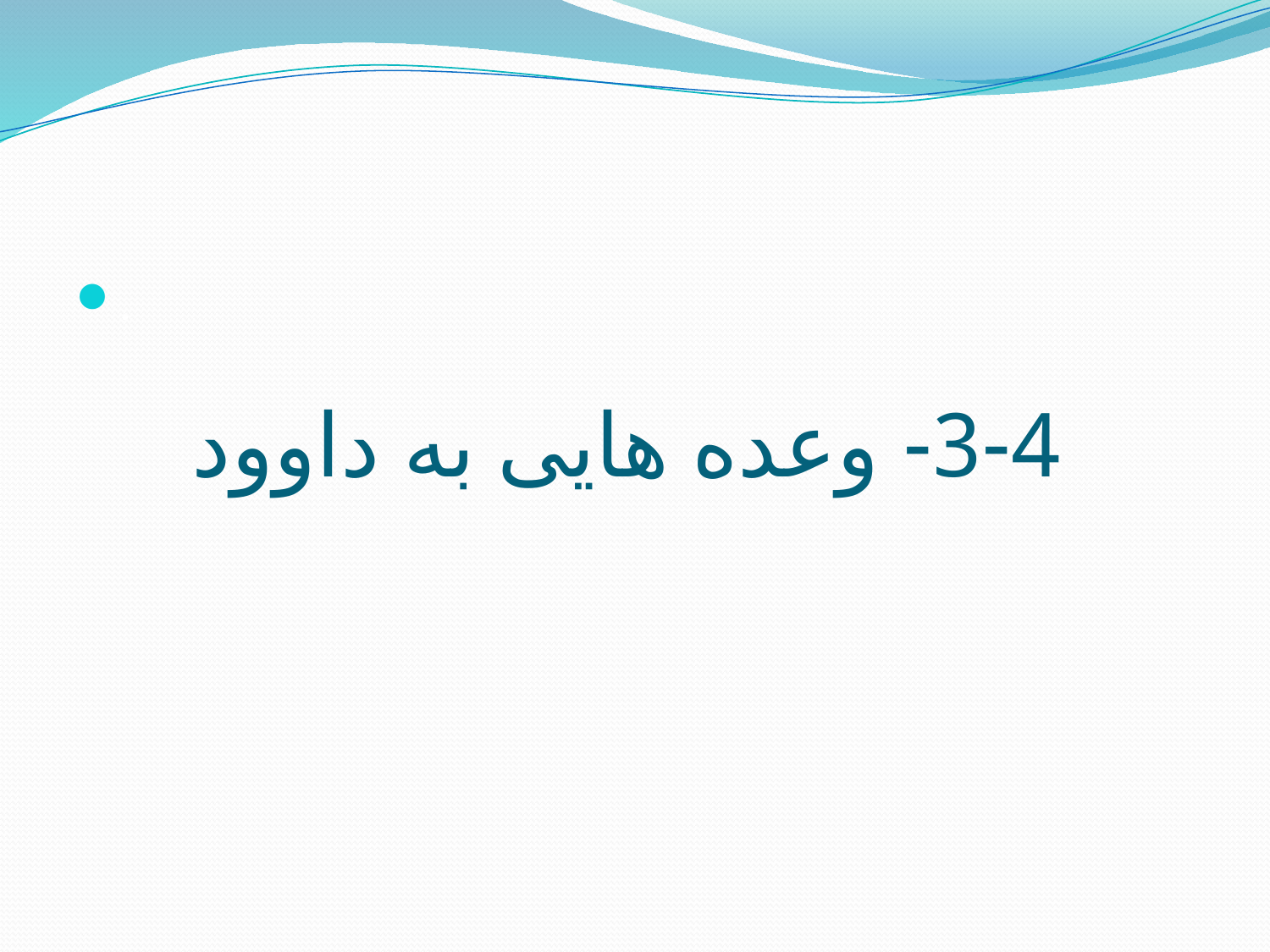

.
# 3-4- وعده هایی به داوود